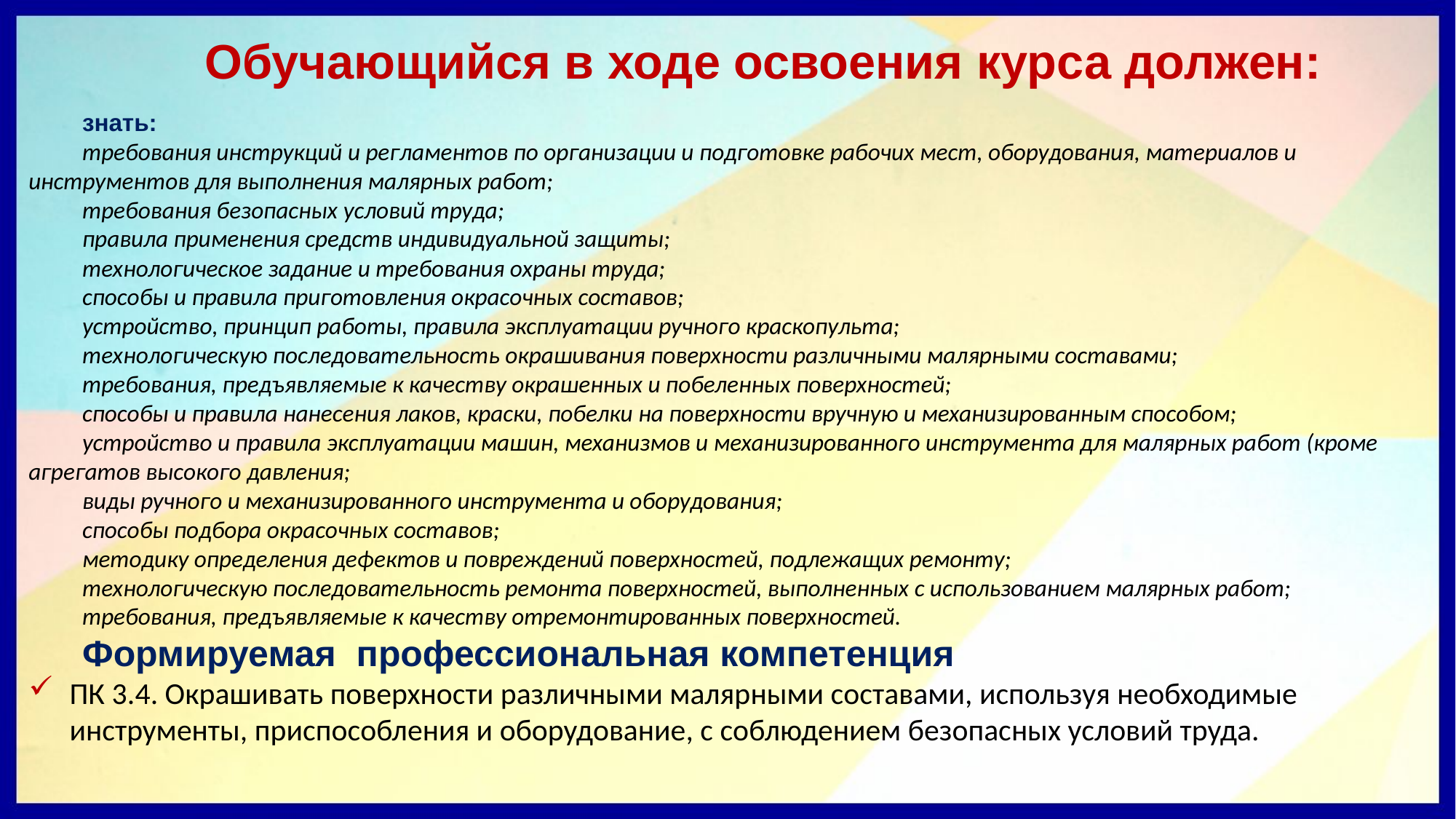

Обучающийся в ходе освоения курса должен:
знать:
требования инструкций и регламентов по организации и подготовке рабочих мест, оборудования, материалов и инструментов для выполнения малярных работ;
требования безопасных условий труда;
правила применения средств индивидуальной защиты;
технологическое задание и требования охраны труда;
способы и правила приготовления окрасочных составов;
устройство, принцип работы, правила эксплуатации ручного краскопульта;
технологическую последовательность окрашивания поверхности различными малярными составами;
требования, предъявляемые к качеству окрашенных и побеленных поверхностей;
способы и правила нанесения лаков, краски, побелки на поверхности вручную и механизированным способом;
устройство и правила эксплуатации машин, механизмов и механизированного инструмента для малярных работ (кроме агрегатов высокого давления;
виды ручного и механизированного инструмента и оборудования;
способы подбора окрасочных составов;
методику определения дефектов и повреждений поверхностей, подлежащих ремонту;
технологическую последовательность ремонта поверхностей, выполненных с использованием малярных работ;
требования, предъявляемые к качеству отремонтированных поверхностей.
Формируемая  профессиональная компетенция
ПК 3.4. Окрашивать поверхности различными малярными составами, используя необходимые инструменты, приспособления и оборудование, с соблюдением безопасных условий труда.